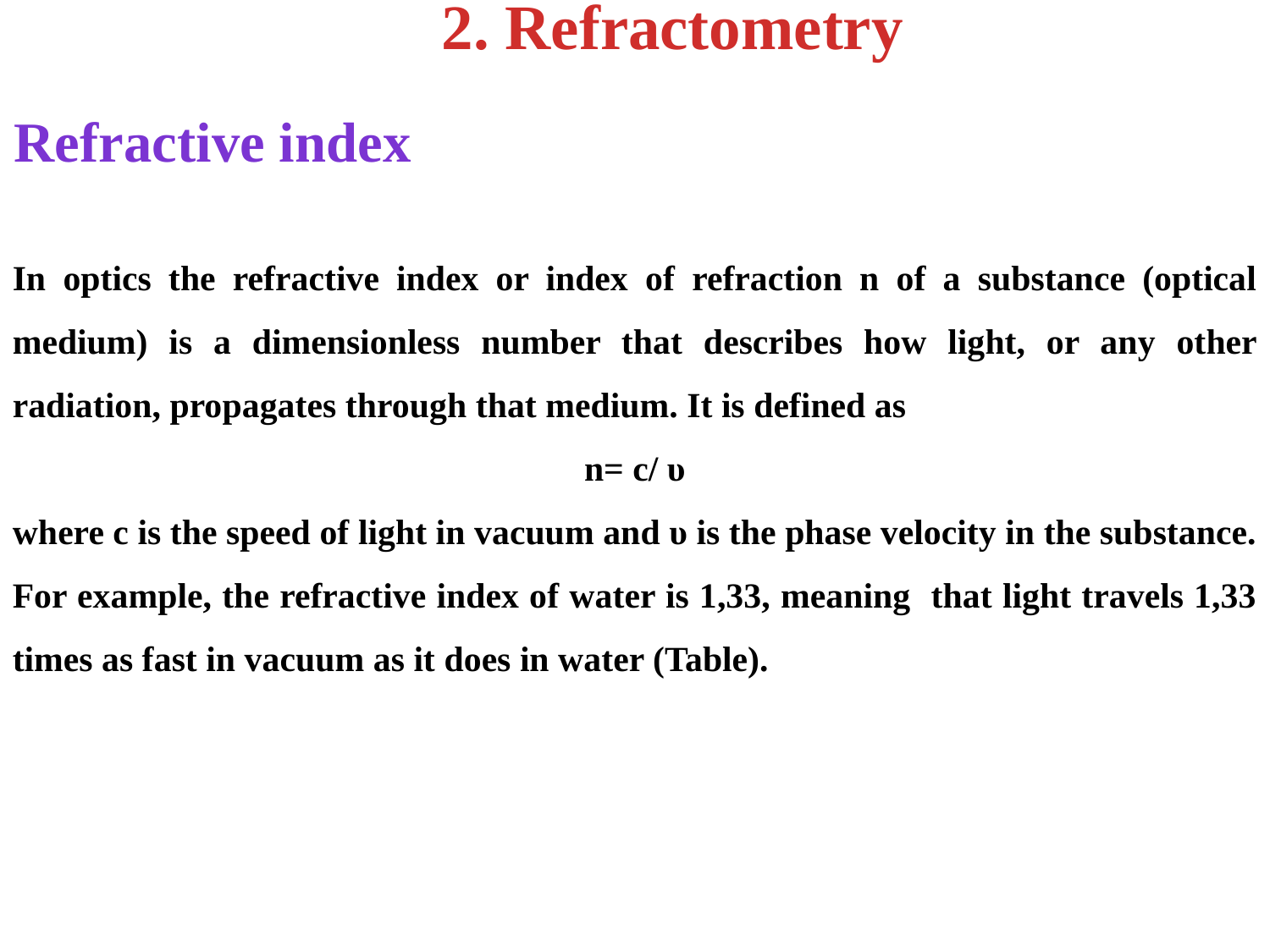

2. Refractometry

Refractive index
In optics the refractive index or index of refraction n of a substance (optical medium) is a dimensionless number that describes how light, or any other radiation, propagates through that medium. It is defined as
 n= c/ υ
where c is the speed of light in vacuum and υ is the phase velocity in the substance.
For example, the refractive index of water is 1,33, meaning  that light travels 1,33 times as fast in vacuum as it does in water (Table).